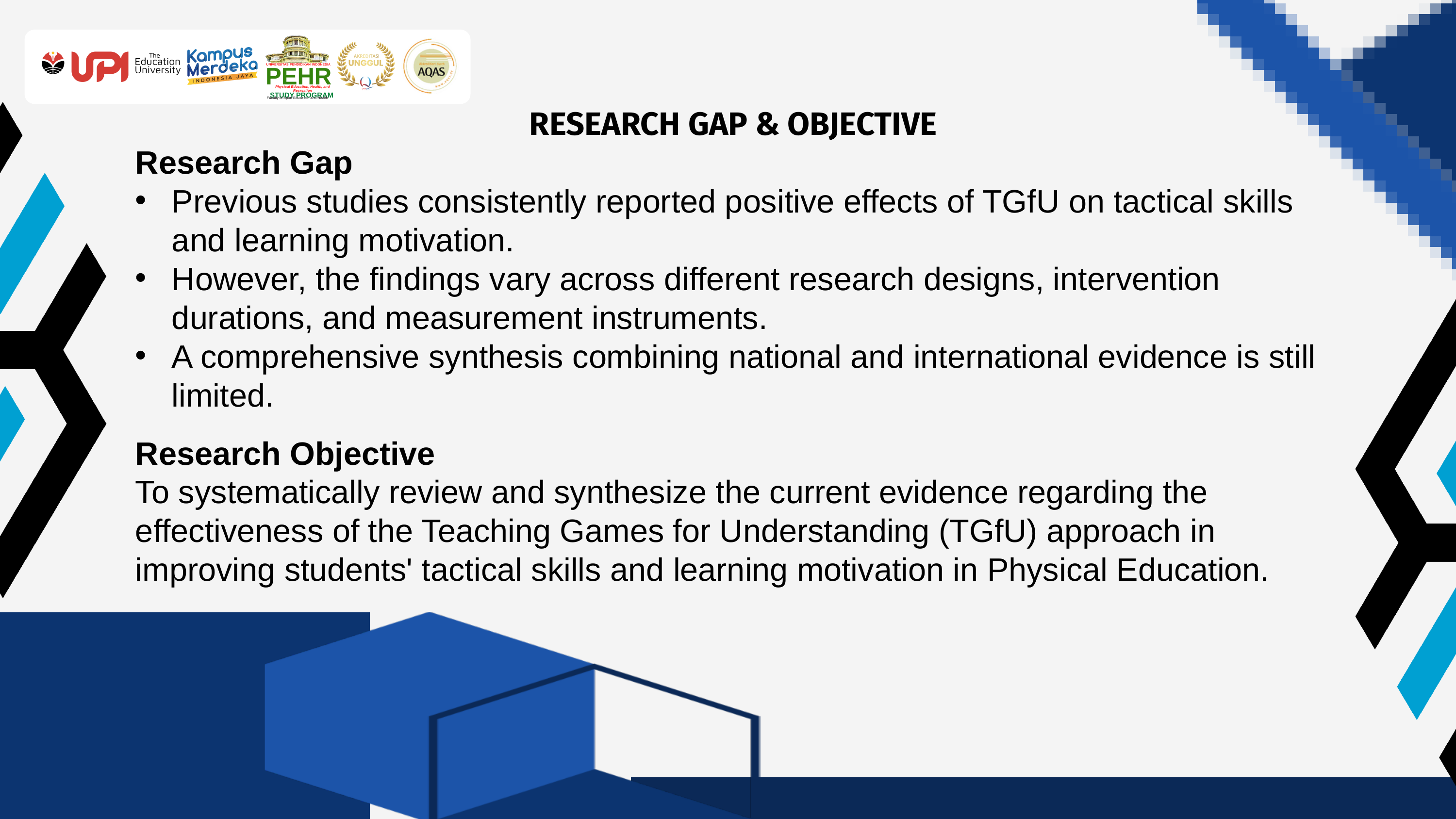

UNIVERSITAS PENDIDIKAN INDONESIA
PEHR
Physical Education, Health, and Recreation
STUDY PROGRAM
Faculty of Sport Education and Health
RESEARCH GAP & OBJECTIVE
Research Gap
Previous studies consistently reported positive effects of TGfU on tactical skills and learning motivation.
However, the findings vary across different research designs, intervention durations, and measurement instruments.
A comprehensive synthesis combining national and international evidence is still limited.
Research Objective
To systematically review and synthesize the current evidence regarding the effectiveness of the Teaching Games for Understanding (TGfU) approach in improving students' tactical skills and learning motivation in Physical Education.